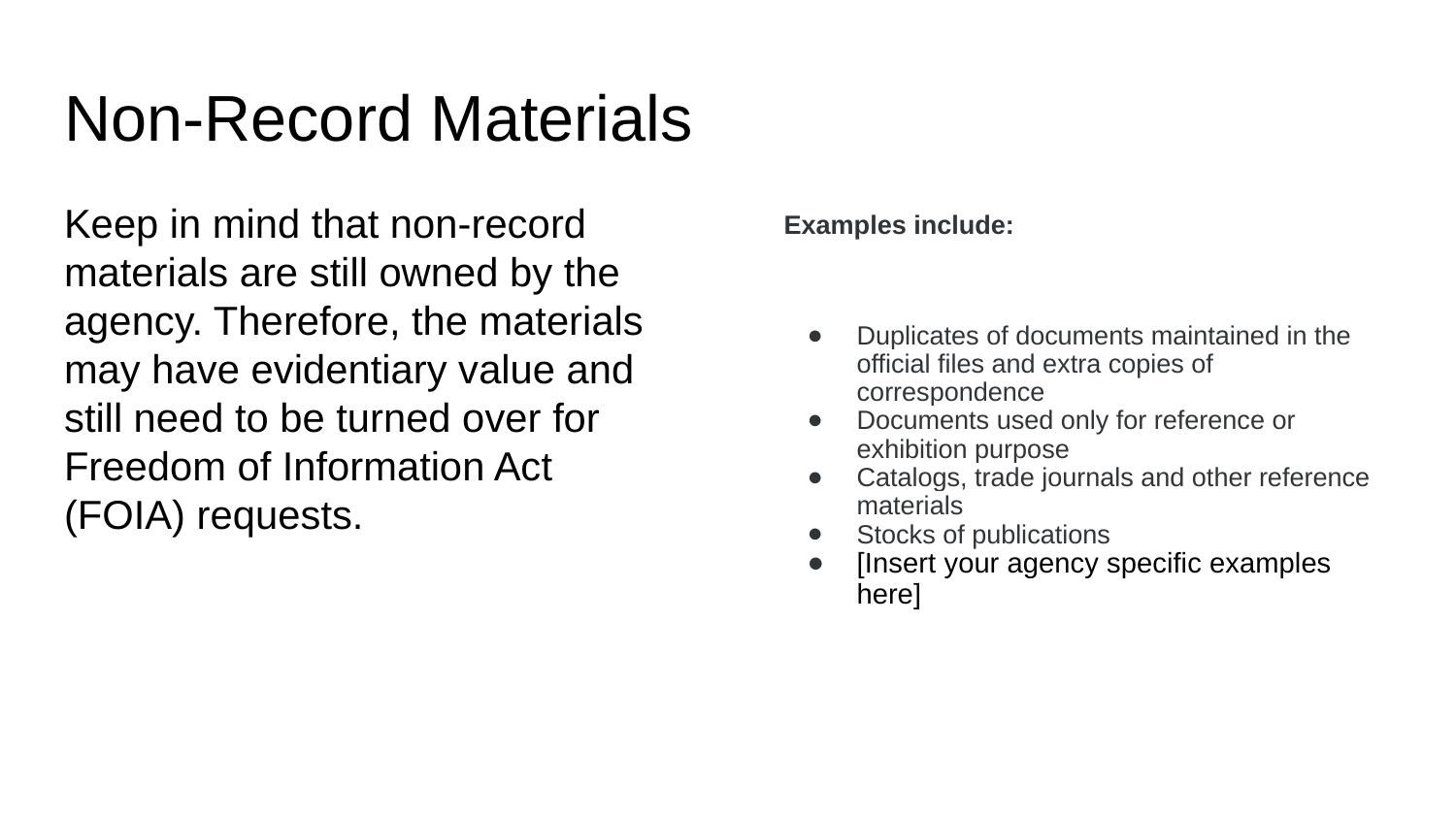

# Non-Record Materials
Examples include:
Duplicates of documents maintained in the official files and extra copies of correspondence
Documents used only for reference or exhibition purpose
Catalogs, trade journals and other reference materials
Stocks of publications
[Insert your agency specific examples here]

Keep in mind that non-record materials are still owned by the agency. Therefore, the materials may have evidentiary value and still need to be turned over for Freedom of Information Act (FOIA) requests.